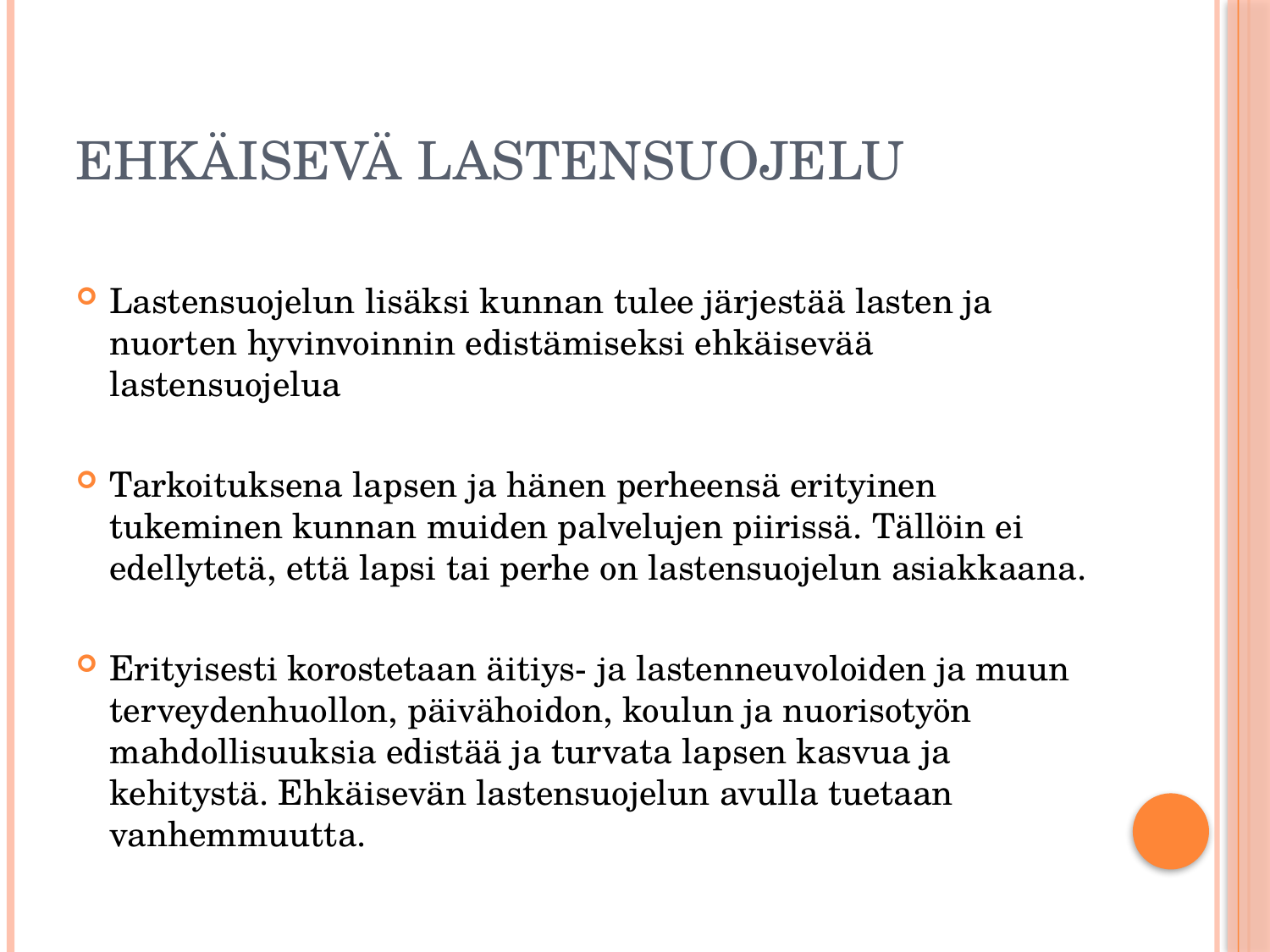

# Ehkäisevä lastensuojelu

Lastensuojelun lisäksi kunnan tulee järjestää lasten ja nuorten hyvinvoinnin edistämiseksi ehkäisevää lastensuojelua

Tarkoituksena lapsen ja hänen perheensä erityinen tukeminen kunnan muiden palvelujen piirissä. Tällöin ei edellytetä, että lapsi tai perhe on lastensuojelun asiakkaana.

Erityisesti korostetaan äitiys- ja lastenneuvoloiden ja muun terveydenhuollon, päivähoidon, koulun ja nuorisotyön mahdollisuuksia edistää ja turvata lapsen kasvua ja kehitystä. Ehkäisevän lastensuojelun avulla tuetaan vanhemmuutta.